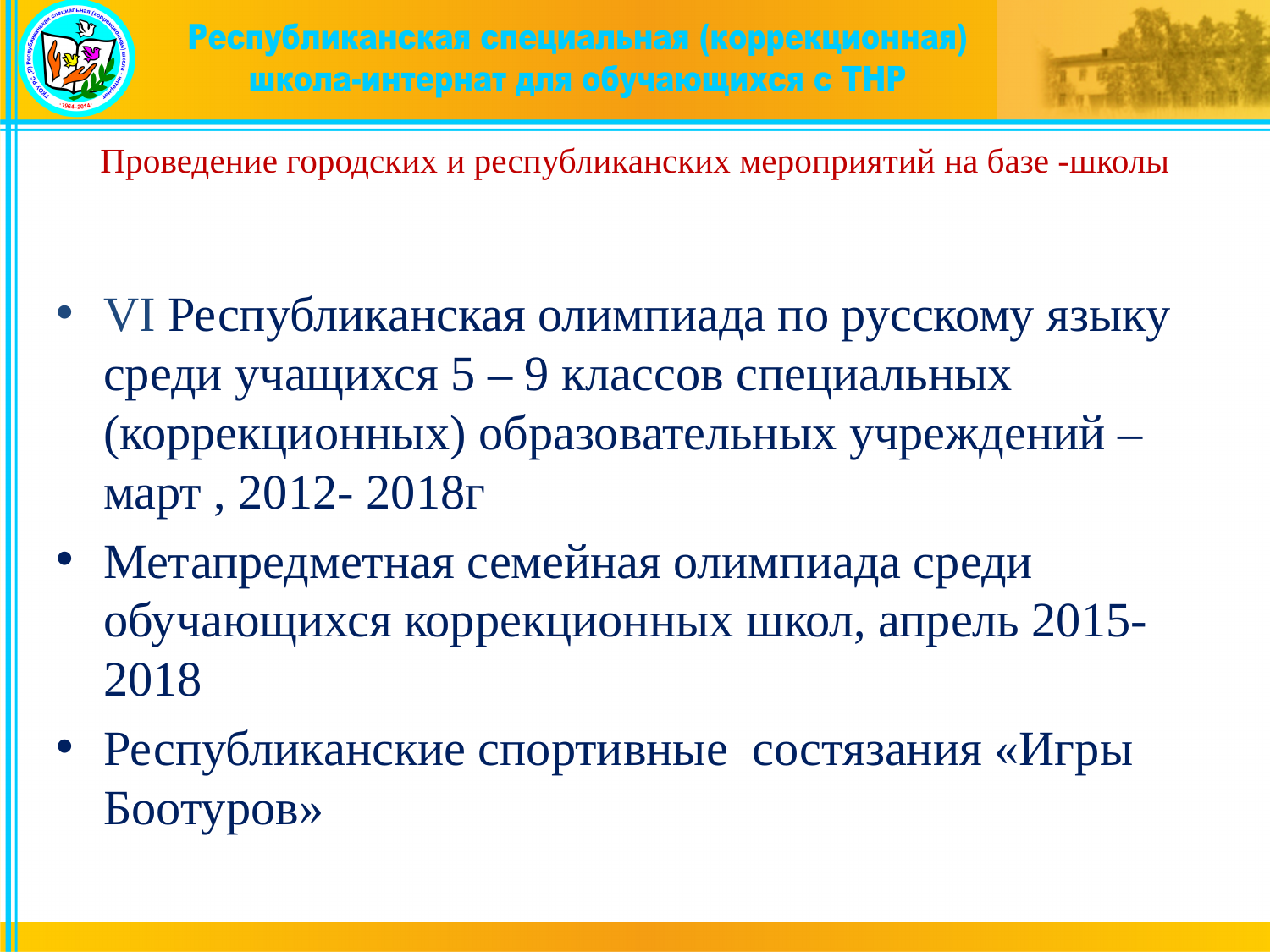

# Проведение городских и республиканских мероприятий на базе -школы
VI Республиканская олимпиада по русскому языку среди учащихся 5 – 9 классов специальных (коррекционных) образовательных учреждений – март , 2012- 2018г
Метапредметная семейная олимпиада среди обучающихся коррекционных школ, апрель 2015- 2018
Республиканские спортивные  состязания «Игры Боотуров»